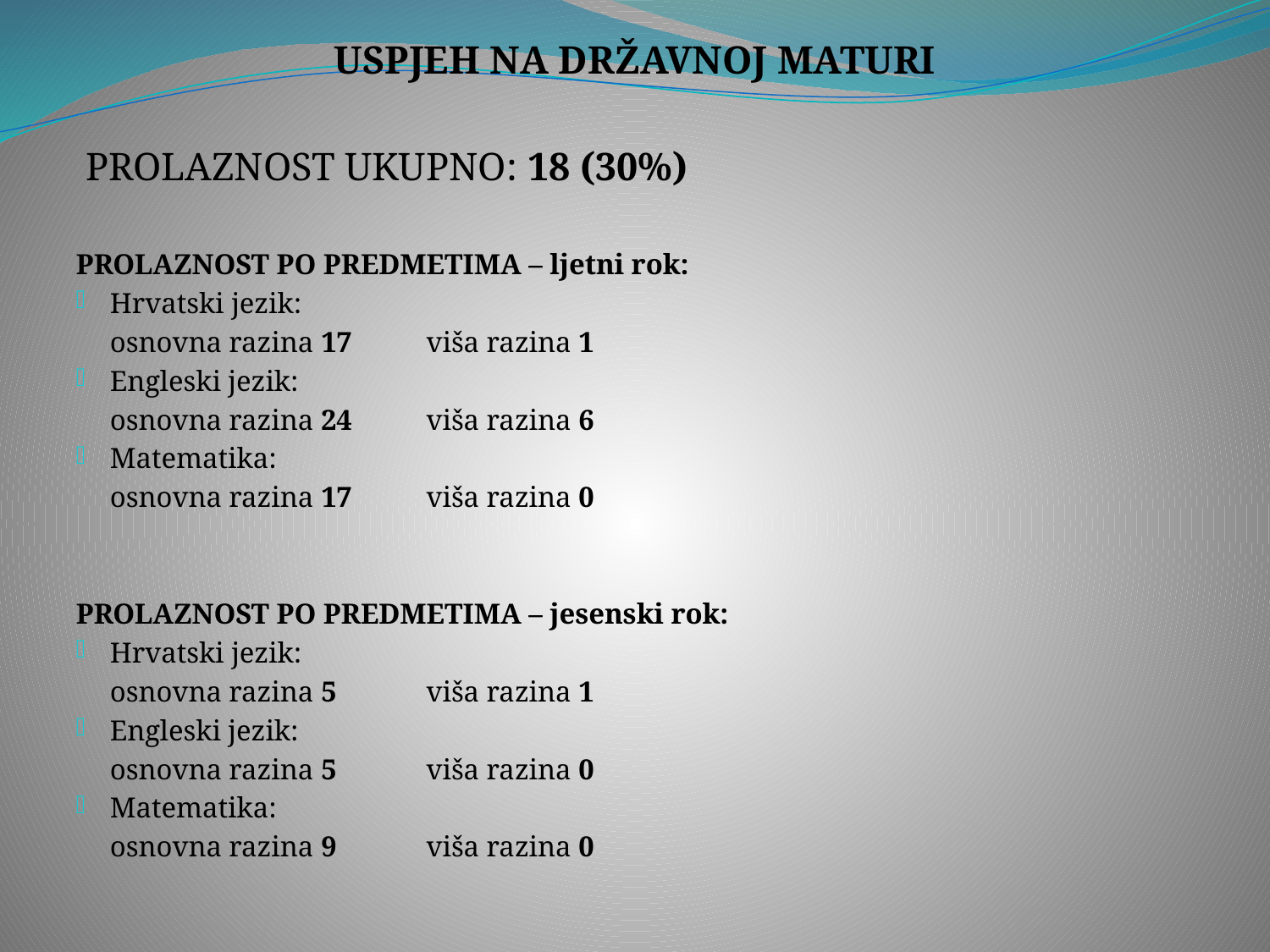

USPJEH NA DRŽAVNOJ MATURI

 PROLAZNOST UKUPNO: 18 (30%)

PROLAZNOST PO PREDMETIMA – ljetni rok:
Hrvatski jezik:
		osnovna razina 17 		viša razina 1
Engleski jezik:
		osnovna razina 24		viša razina 6
Matematika:
		osnovna razina 17 		viša razina 0

PROLAZNOST PO PREDMETIMA – jesenski rok:
Hrvatski jezik:
		osnovna razina 5 		viša razina 1
Engleski jezik:
		osnovna razina 5		viša razina 0
Matematika:
		osnovna razina 9 		viša razina 0